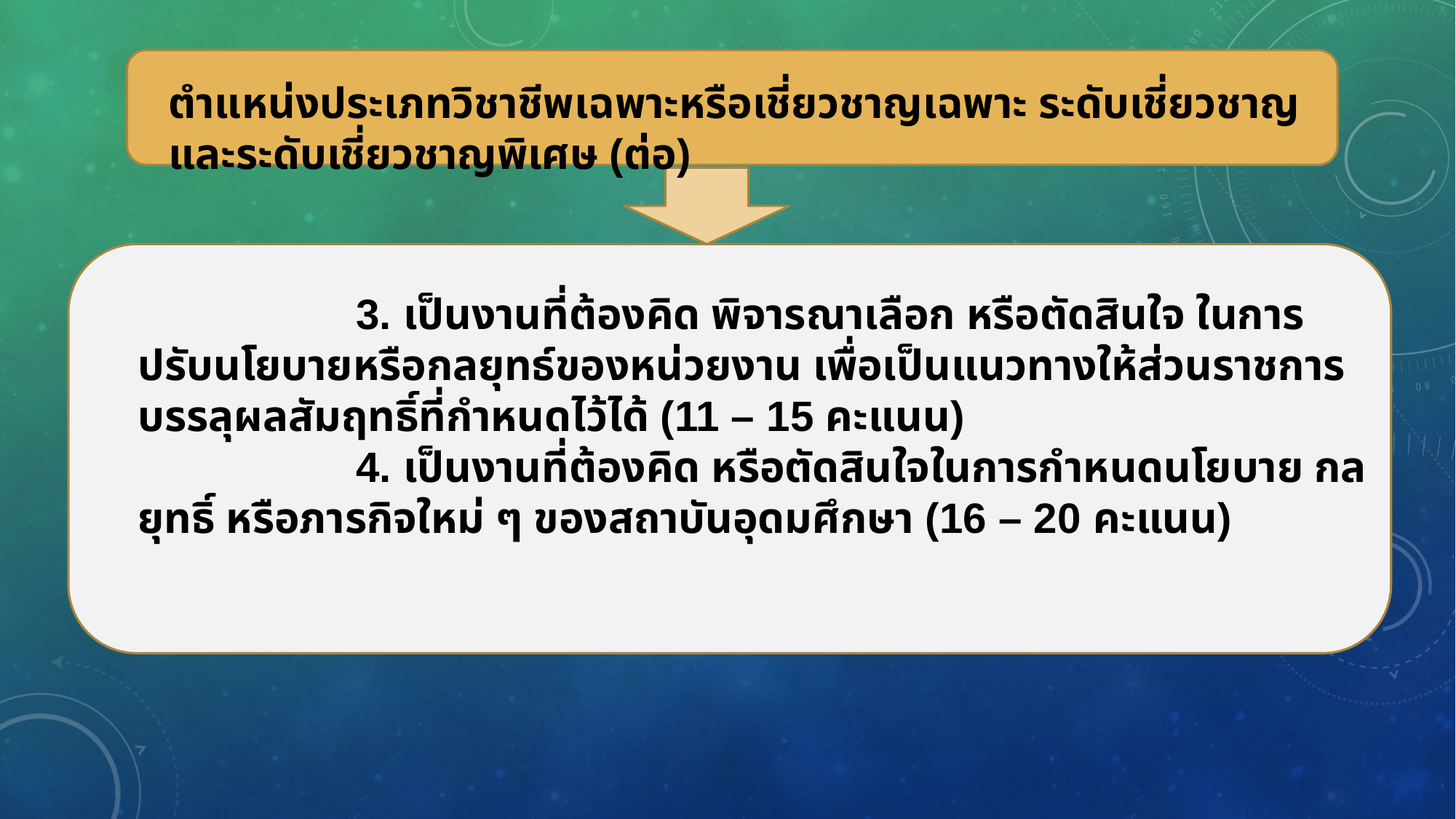

ตำแหน่งประเภทวิชาชีพเฉพาะหรือเชี่ยวชาญเฉพาะ ระดับเชี่ยวชาญและระดับเชี่ยวชาญพิเศษ (ต่อ)

		3. เป็นงานที่ต้องคิด พิจารณาเลือก หรือตัดสินใจ ในการปรับนโยบายหรือกลยุทธ์ของหน่วยงาน เพื่อเป็นแนวทางให้ส่วนราชการบรรลุผลสัมฤทธิ์ที่กำหนดไว้ได้ (11 – 15 คะแนน)
		4. เป็นงานที่ต้องคิด หรือตัดสินใจในการกำหนดนโยบาย กลยุทธิ์ หรือภารกิจใหม่ ๆ ของสถาบันอุดมศึกษา (16 – 20 คะแนน)